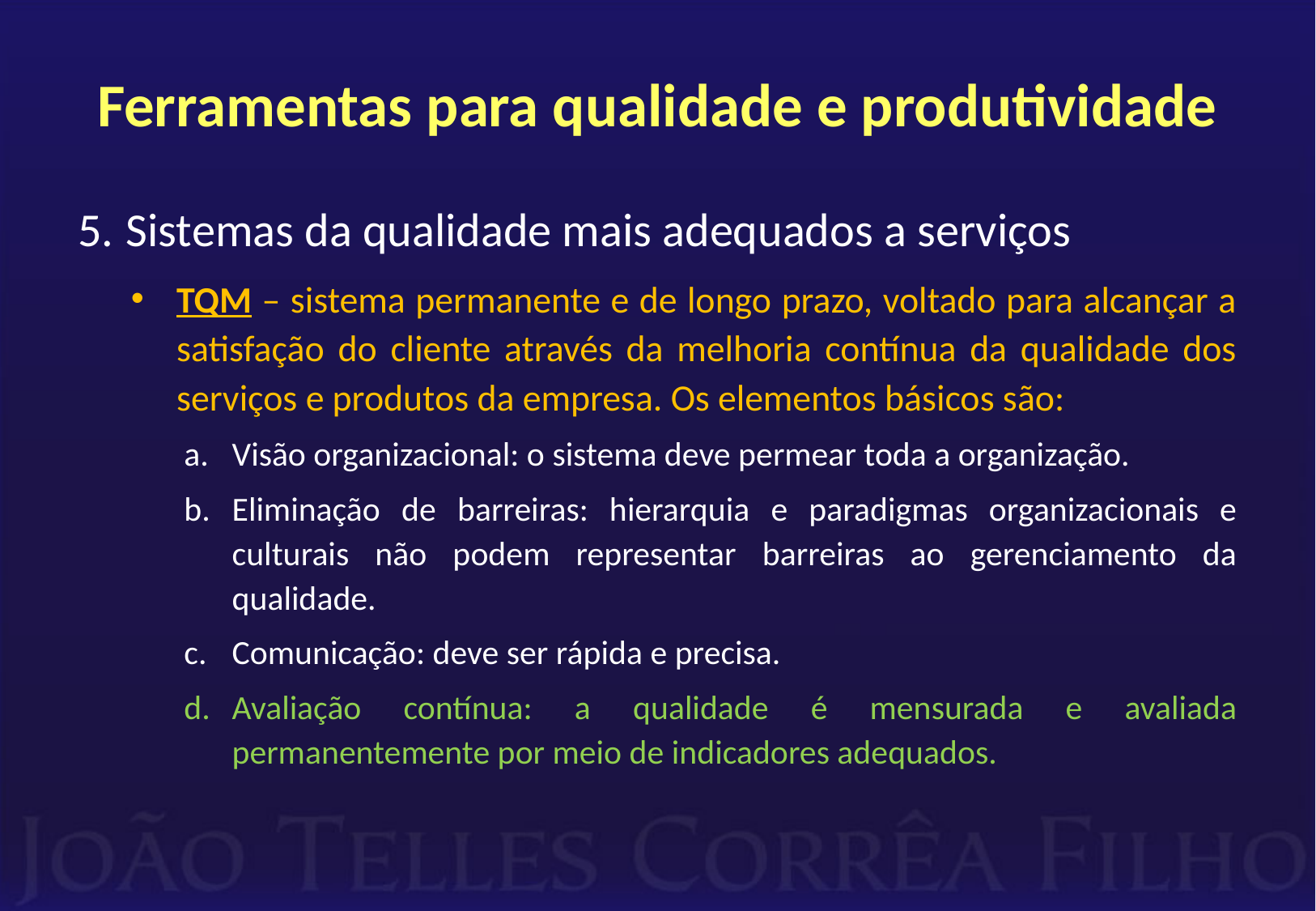

# Ferramentas para qualidade e produtividade
Sistemas da qualidade mais adequados a serviços
TQM – sistema permanente e de longo prazo, voltado para alcançar a satisfação do cliente através da melhoria contínua da qualidade dos serviços e produtos da empresa. Os elementos básicos são:
Visão organizacional: o sistema deve permear toda a organização.
Eliminação de barreiras: hierarquia e paradigmas organizacionais e culturais não podem representar barreiras ao gerenciamento da qualidade.
Comunicação: deve ser rápida e precisa.
Avaliação contínua: a qualidade é mensurada e avaliada permanentemente por meio de indicadores adequados.